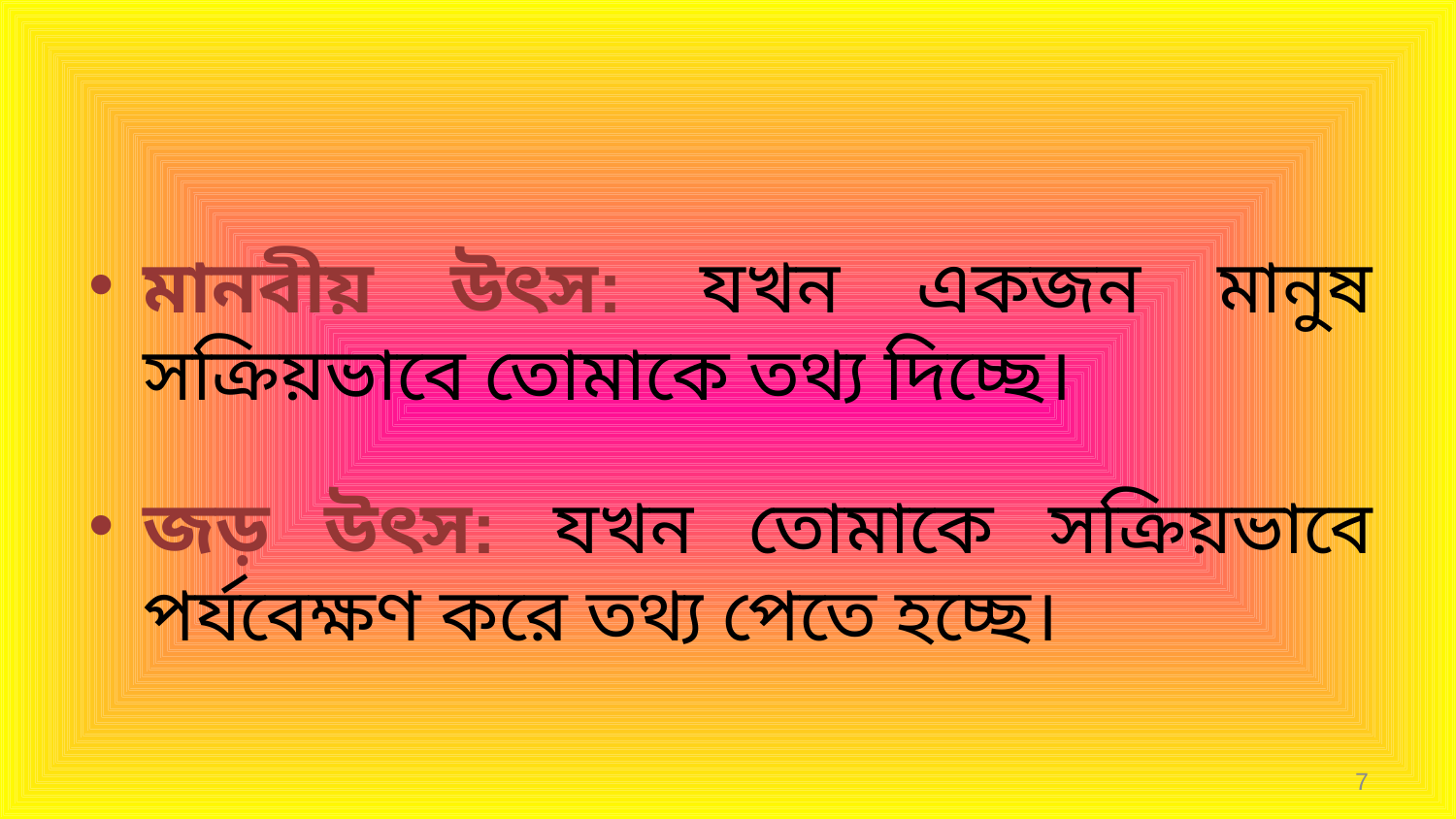

মানবীয় উৎস: যখন একজন মানুষ সক্রিয়ভাবে তোমাকে তথ্য দিচ্ছে।
জড় উৎস: যখন তোমাকে সক্রিয়ভাবে পর্যবেক্ষণ করে তথ্য পেতে হচ্ছে।
7